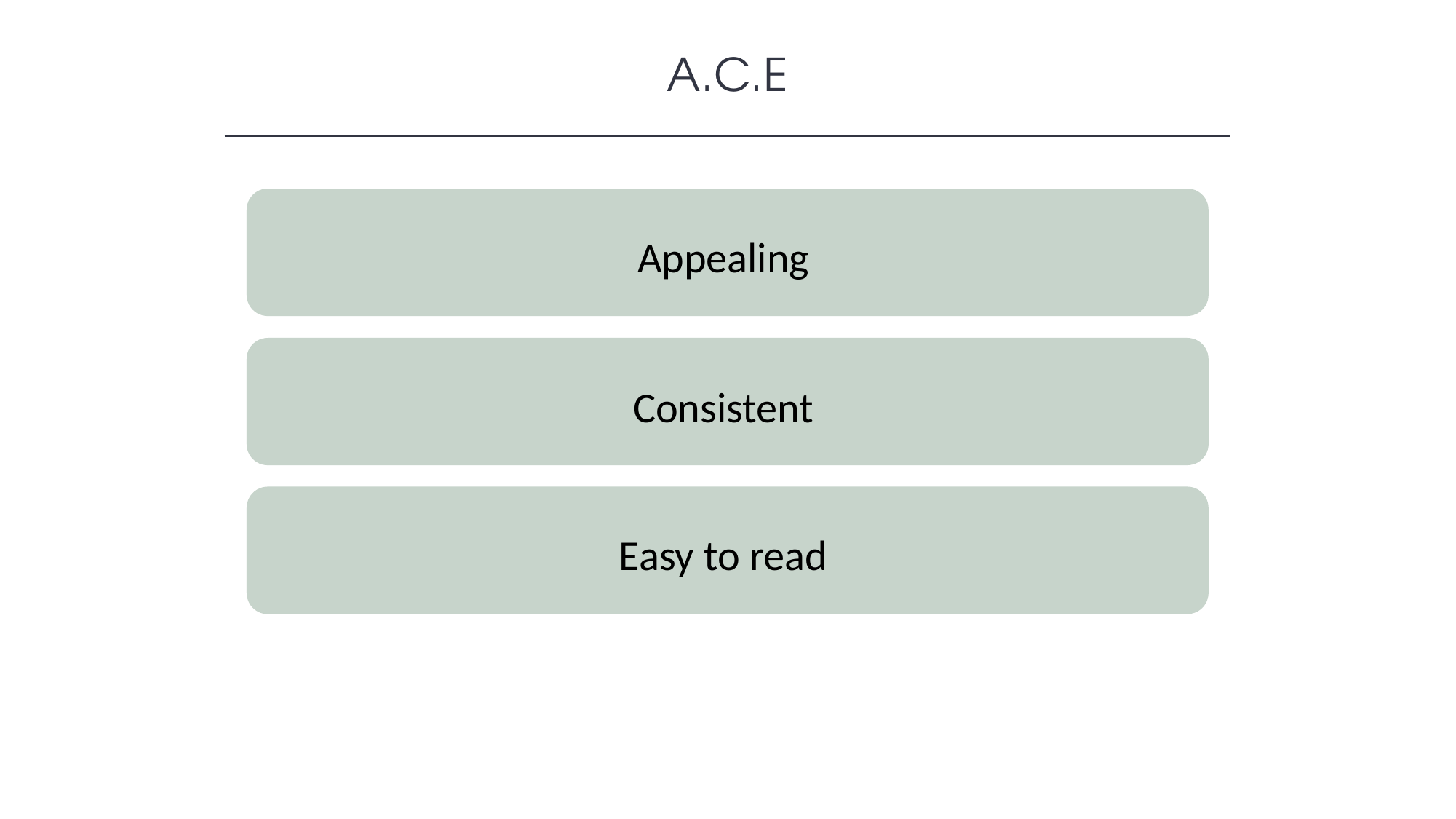

A.C.E
HAWKES LEARNING

Appealing

Consistent

Easy to read